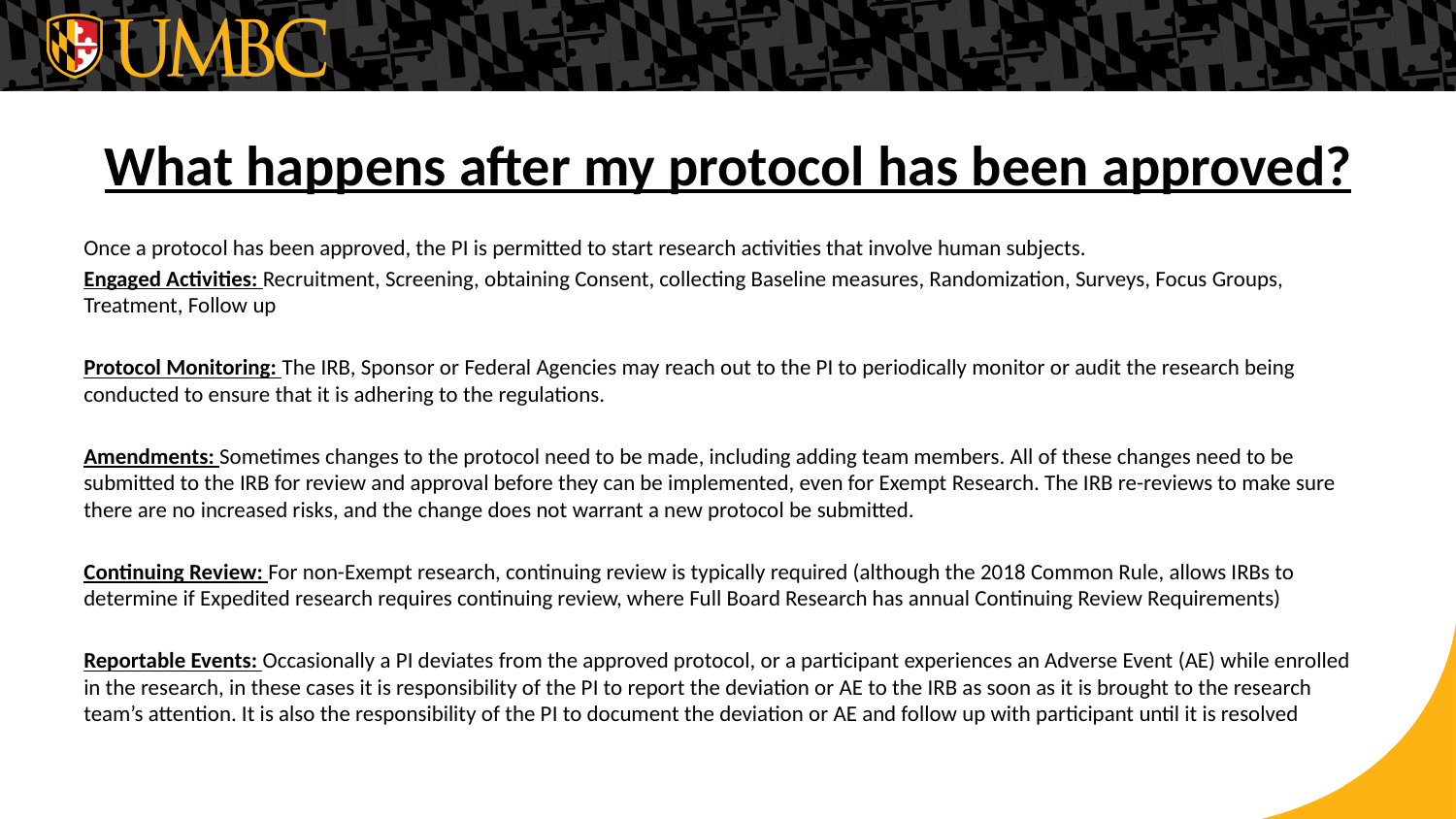

# What happens after my protocol has been approved?
Once a protocol has been approved, the PI is permitted to start research activities that involve human subjects.
Engaged Activities: Recruitment, Screening, obtaining Consent, collecting Baseline measures, Randomization, Surveys, Focus Groups, Treatment, Follow up

Protocol Monitoring: The IRB, Sponsor or Federal Agencies may reach out to the PI to periodically monitor or audit the research being conducted to ensure that it is adhering to the regulations.

Amendments: Sometimes changes to the protocol need to be made, including adding team members. All of these changes need to be submitted to the IRB for review and approval before they can be implemented, even for Exempt Research. The IRB re-reviews to make sure there are no increased risks, and the change does not warrant a new protocol be submitted.

Continuing Review: For non-Exempt research, continuing review is typically required (although the 2018 Common Rule, allows IRBs to determine if Expedited research requires continuing review, where Full Board Research has annual Continuing Review Requirements)

Reportable Events: Occasionally a PI deviates from the approved protocol, or a participant experiences an Adverse Event (AE) while enrolled in the research, in these cases it is responsibility of the PI to report the deviation or AE to the IRB as soon as it is brought to the research team’s attention. It is also the responsibility of the PI to document the deviation or AE and follow up with participant until it is resolved